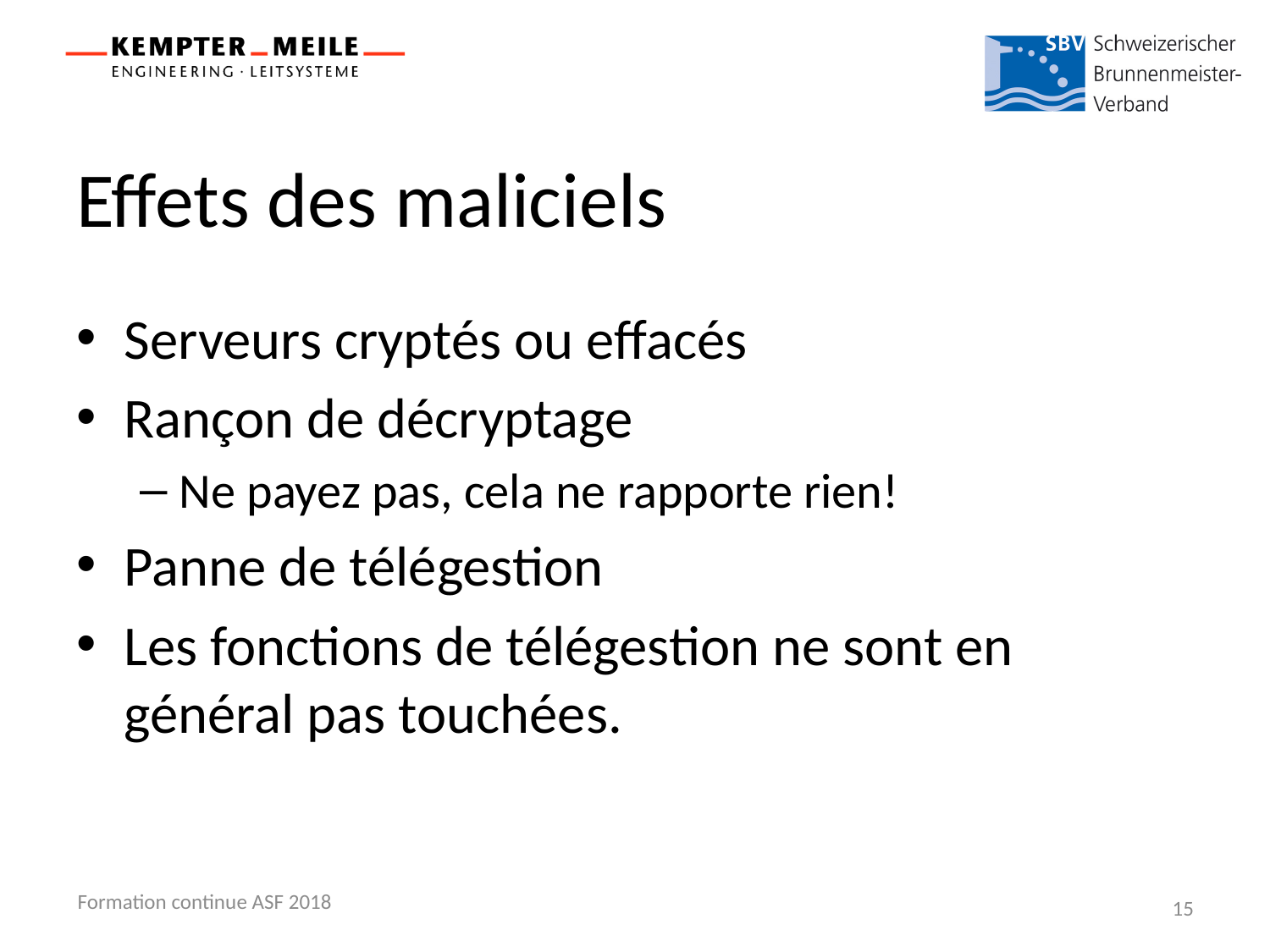

# Effets des maliciels
Serveurs cryptés ou effacés
Rançon de décryptage
Ne payez pas, cela ne rapporte rien!
Panne de télégestion
Les fonctions de télégestion ne sont en général pas touchées.

Formation continue ASF 2018
15